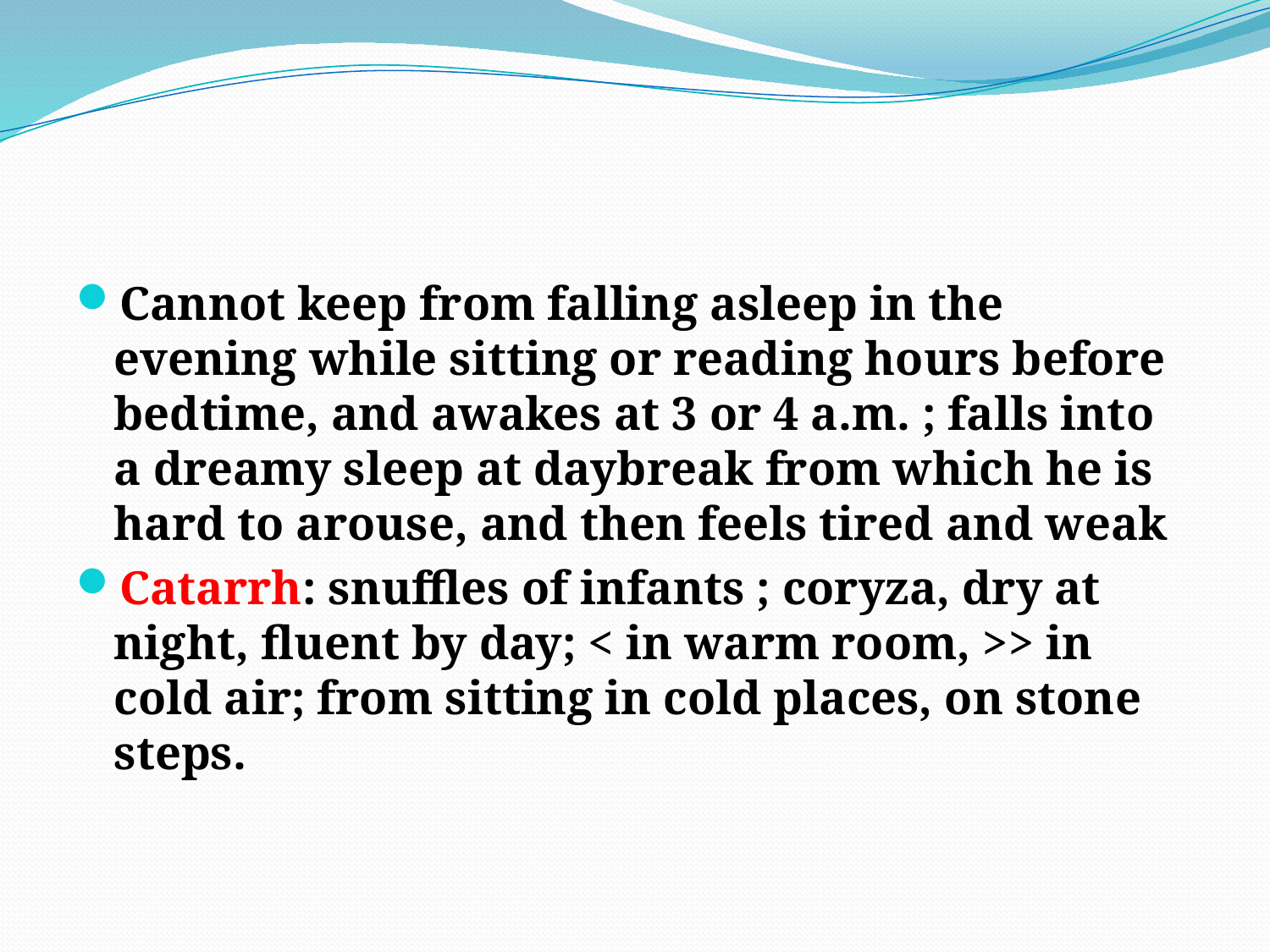

#
Cannot keep from falling asleep in the evening while sitting or reading hours before bedtime, and awakes at 3 or 4 a.m. ; falls into a dreamy sleep at daybreak from which he is hard to arouse, and then feels tired and weak
Catarrh: snuffles of infants ; coryza, dry at night, fluent by day; < in warm room, >> in cold air; from sitting in cold places, on stone steps.